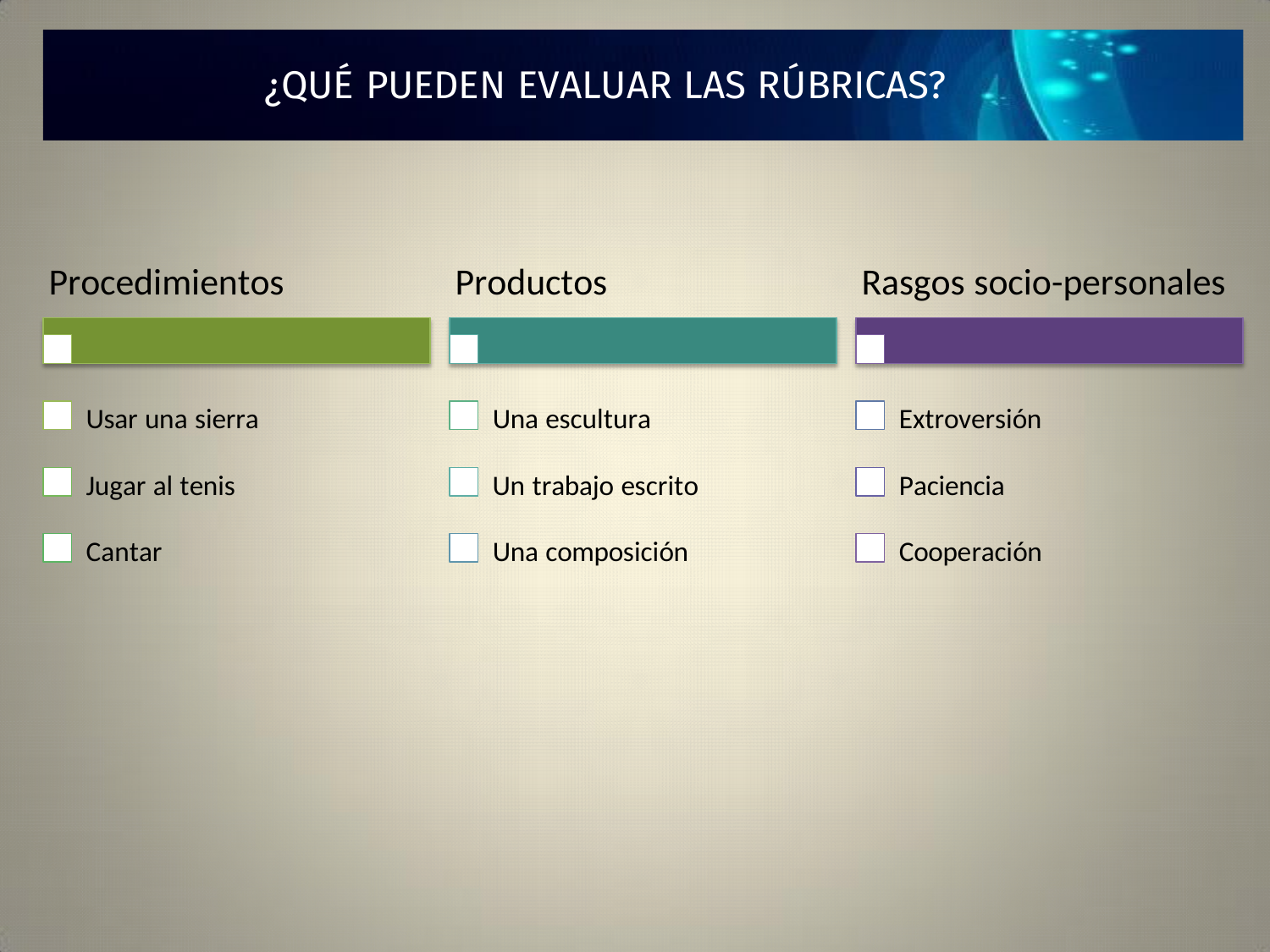

# ¿QUÉ PUEDEN EVALUAR LAS RÚBRICAS?
Procedimientos
Productos
Rasgos socio-personales

Usar una sierra
Una escultura
Extroversión

Jugar al tenis
Un trabajo escrito
Paciencia

Cantar
Una composición
Cooperación